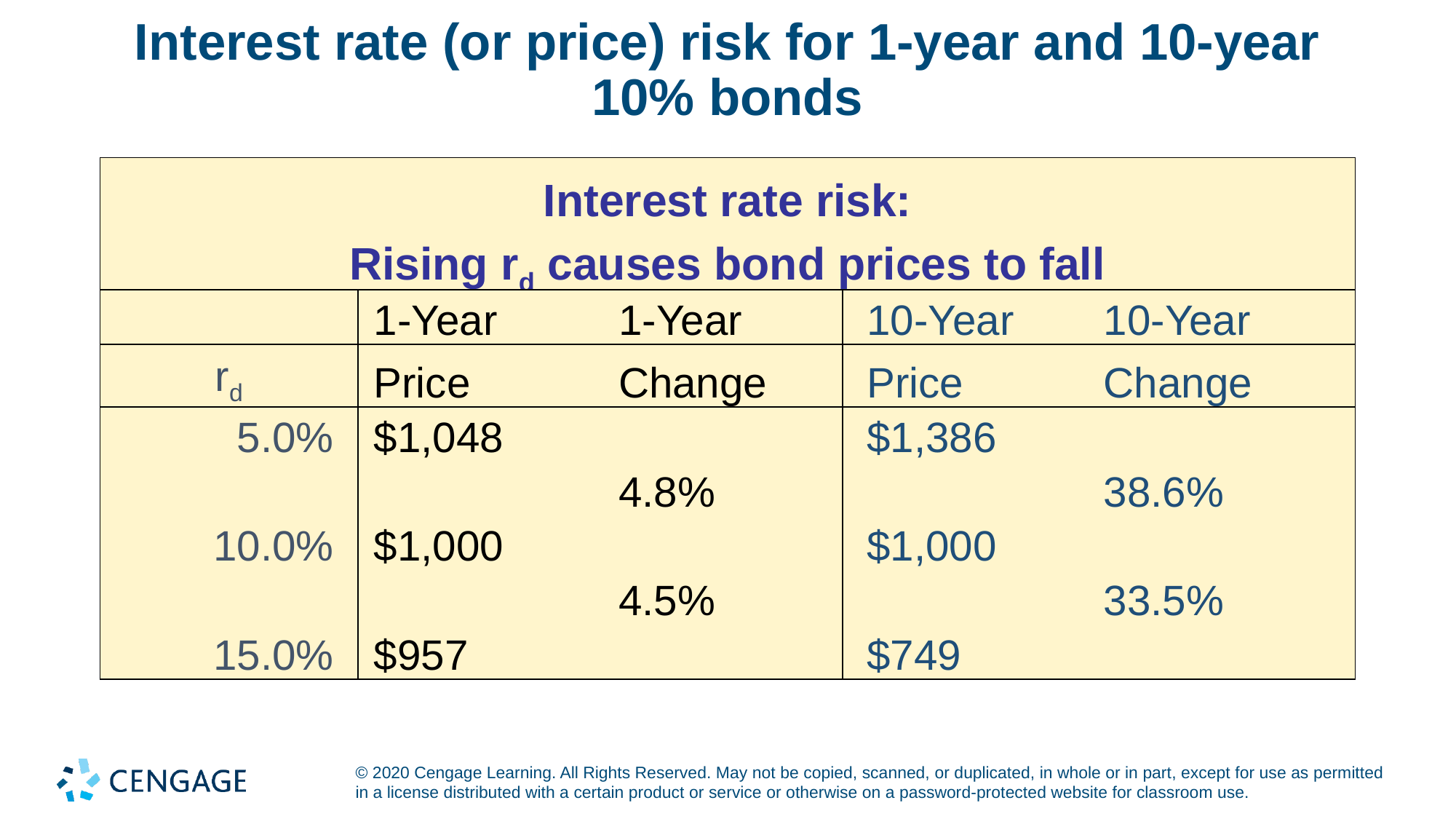

# Interest rate (or price) risk for 1-year and 10-year 10% bonds
Interest rate risk:
Rising rd causes bond prices to fall
|  | 1-Year | 1-Year | 10-Year | 10-Year |
| --- | --- | --- | --- | --- |
| rd | Price | Change | Price | Change |
| 5.0% | $1,048 |  | $1,386 |  |
|  |  | 4.8% |  | 38.6% |
| 10.0% | $1,000 |  | $1,000 |  |
|  |  | 4.5% |  | 33.5% |
| 15.0% | $957 |  | $749 |  |